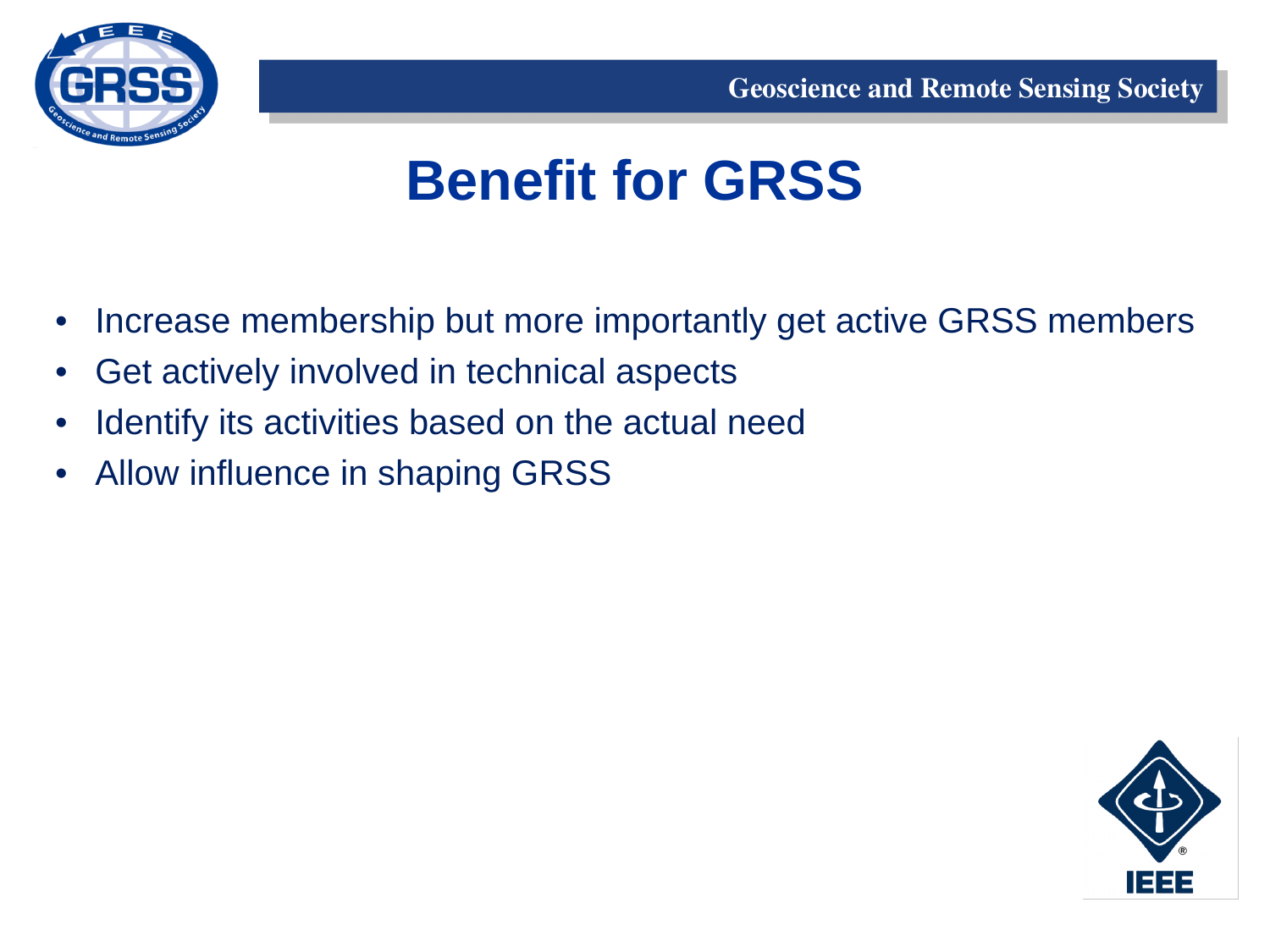

Benefit for GRSS
Increase membership but more importantly get active GRSS members
Get actively involved in technical aspects
Identify its activities based on the actual need
Allow influence in shaping GRSS